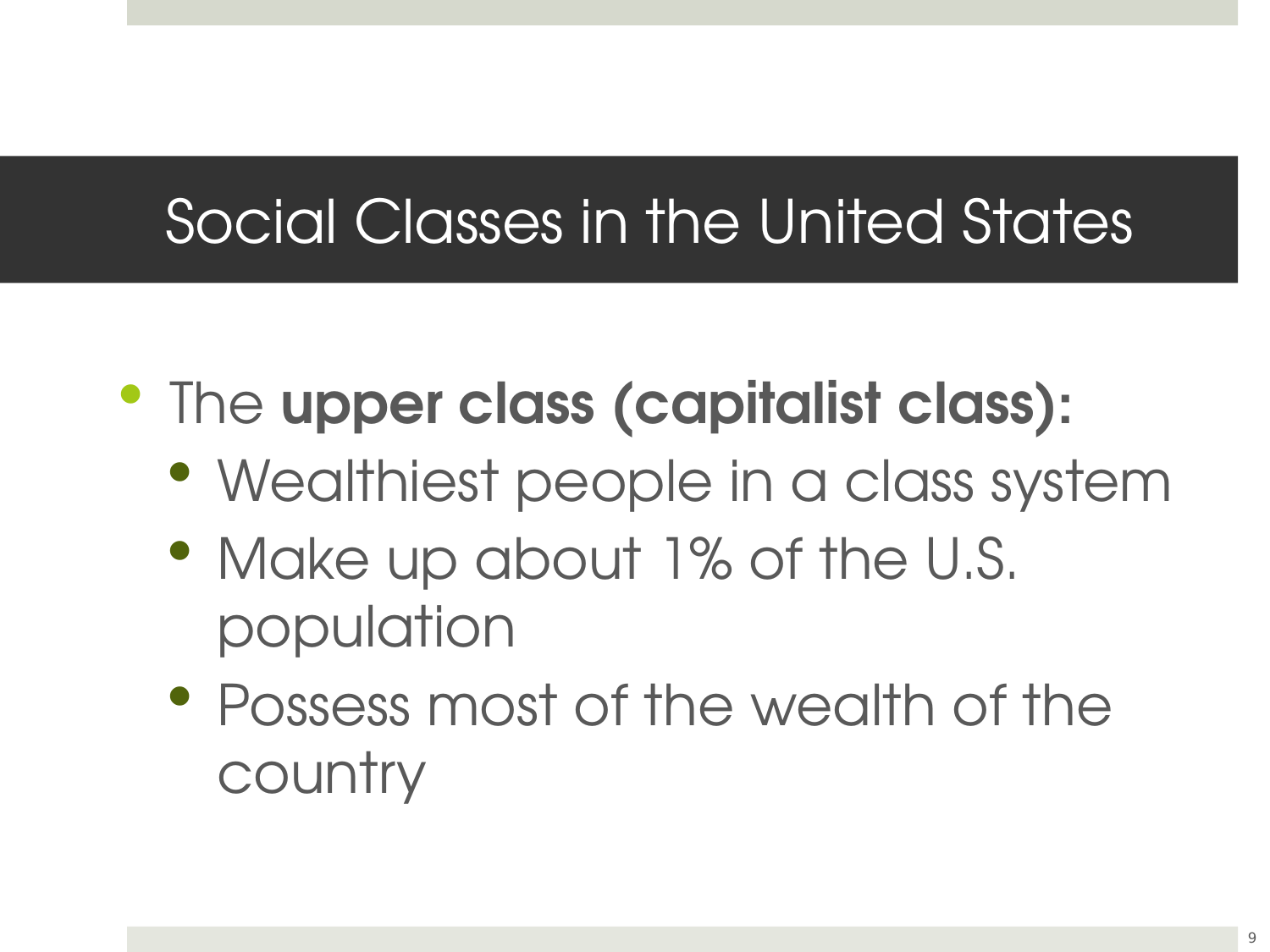

# Social Classes in the United States
The upper class (capitalist class):
Wealthiest people in a class system
Make up about 1% of the U.S. population
Possess most of the wealth of the country
9